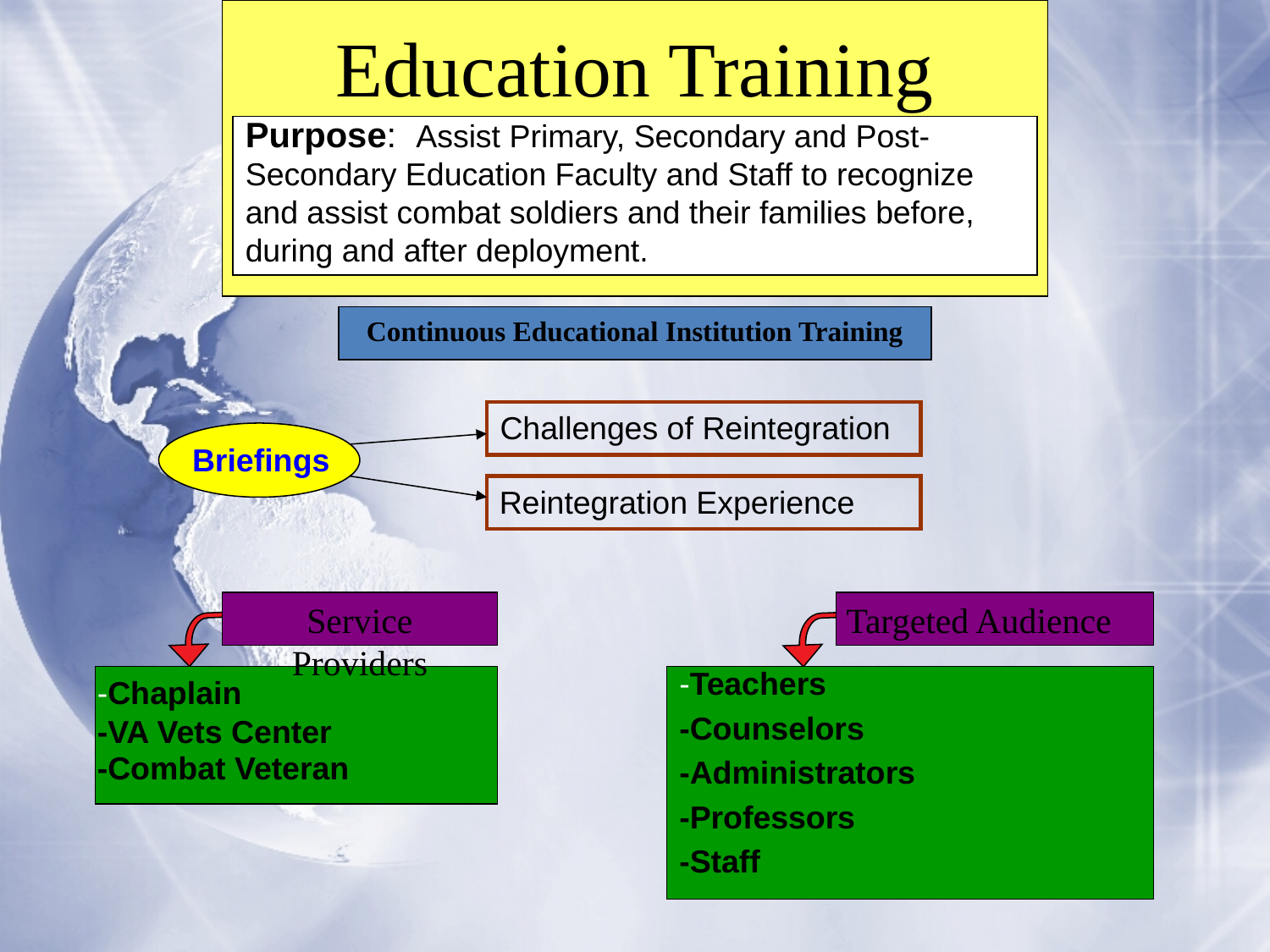

# Education Training

Purpose:  Assist Primary, Secondary and Post-Secondary Education Faculty and Staff to recognize and assist combat soldiers and their families before, during and after deployment.

Continuous Educational Institution Training

Challenges of Reintegration

Briefings

Reintegration Experience

Service Providers
Targeted Audience

-Chaplain
-VA Vets Center
-Combat Veteran

-Teachers
-Counselors
-Administrators
-Professors
-Staff